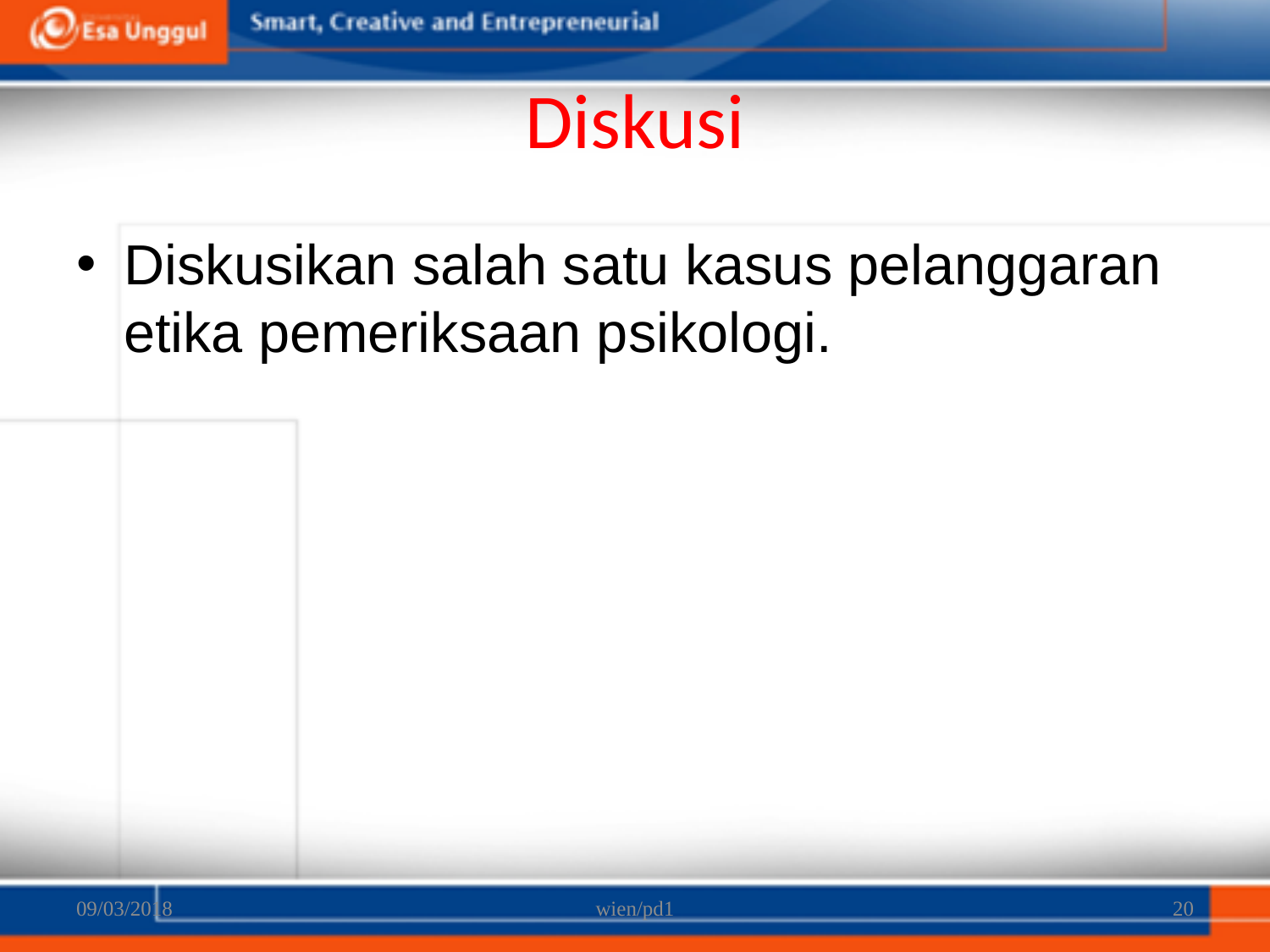

# Diskusi
Diskusikan salah satu kasus pelanggaran etika pemeriksaan psikologi.
09/03/2018
wien/pd1
20